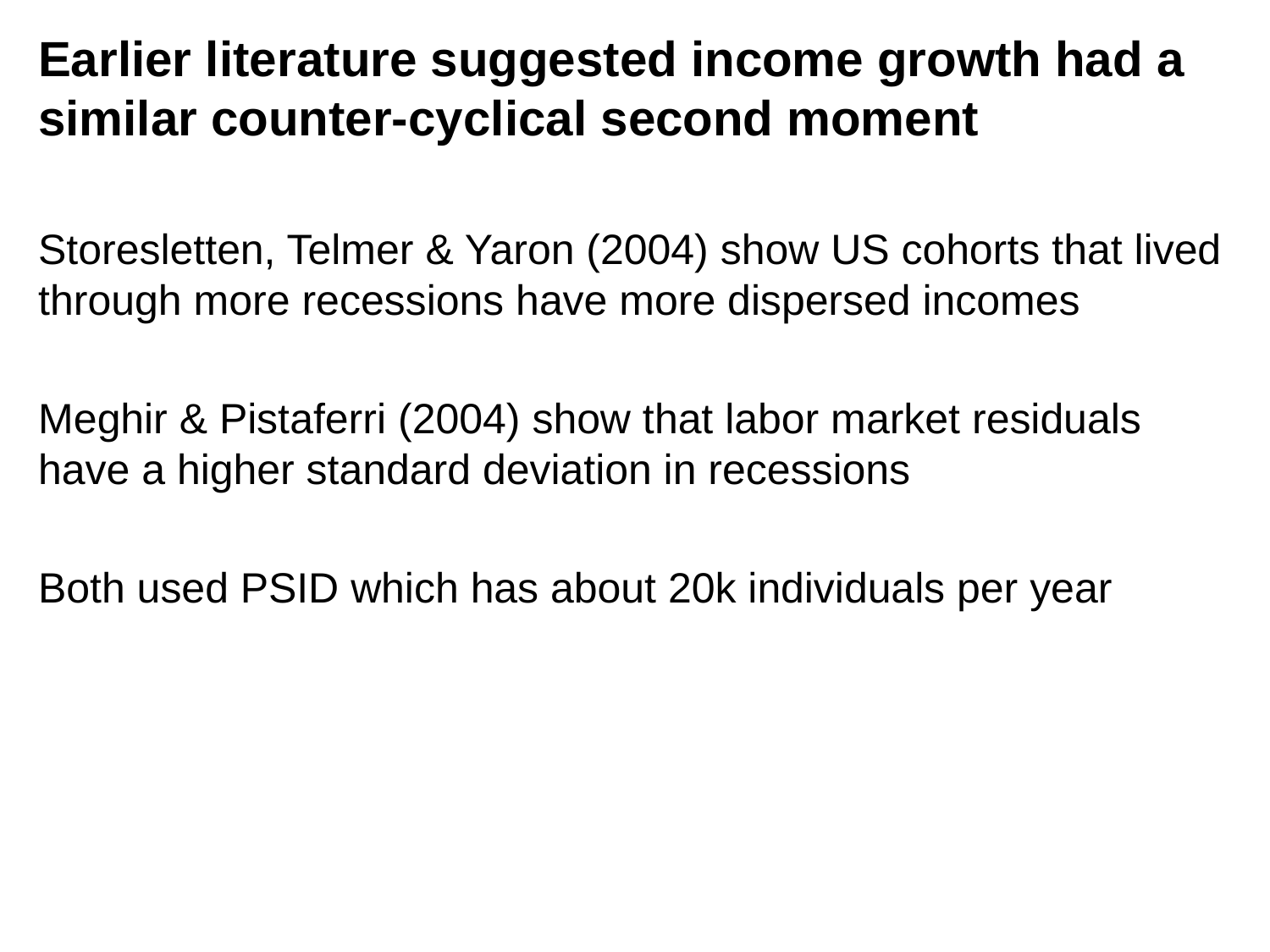

# Earlier literature suggested income growth had a similar counter-cyclical second moment
Storesletten, Telmer & Yaron (2004) show US cohorts that lived through more recessions have more dispersed incomes

Meghir & Pistaferri (2004) show that labor market residuals have a higher standard deviation in recessions

Both used PSID which has about 20k individuals per year